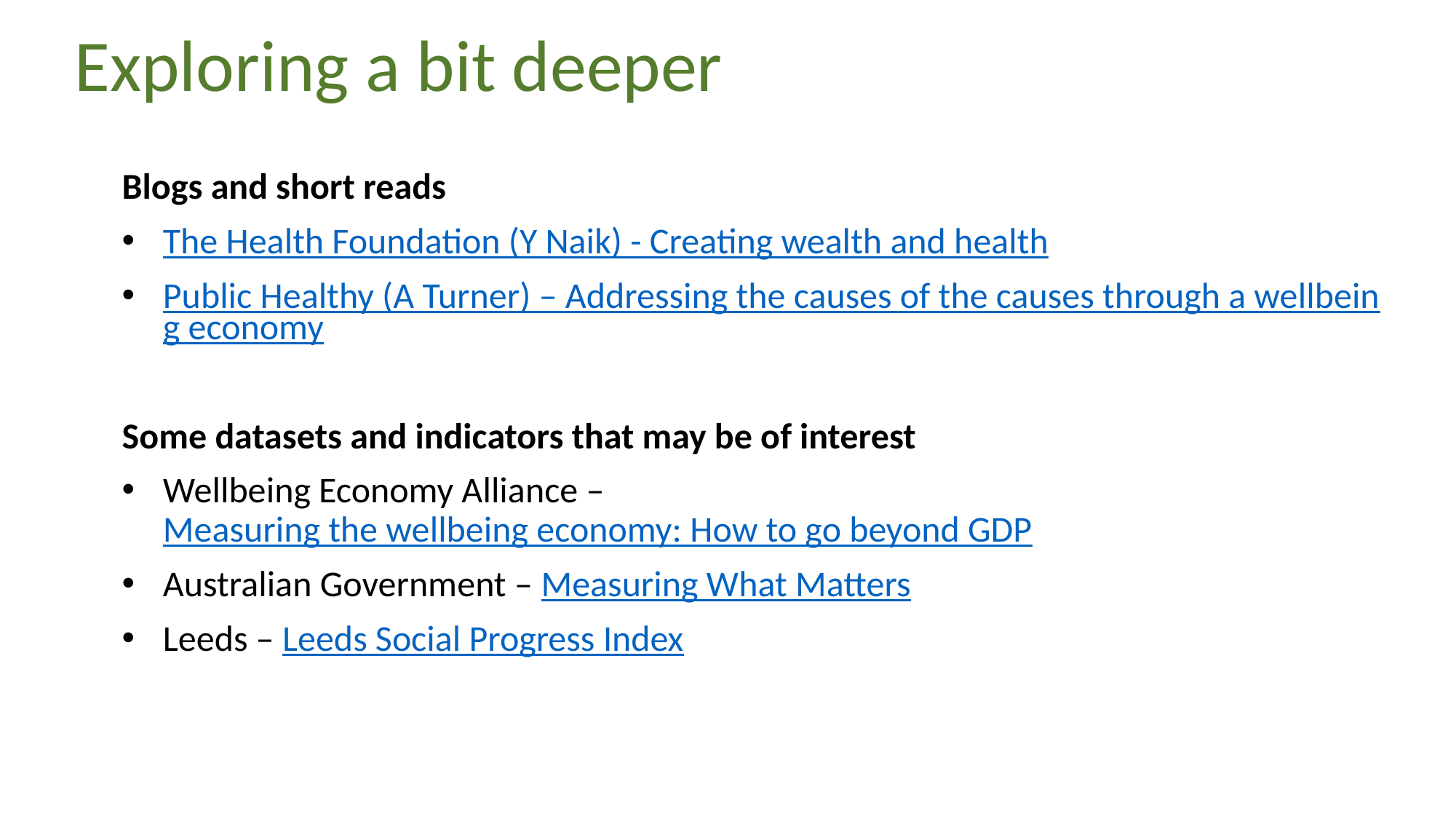

# Exploring a bit deeper
Blogs and short reads
The Health Foundation (Y Naik) - Creating wealth and health
Public Healthy (A Turner) – Addressing the causes of the causes through a wellbeing economy

Some datasets and indicators that may be of interest
Wellbeing Economy Alliance – Measuring the wellbeing economy: How to go beyond GDP
Australian Government – Measuring What Matters
Leeds – Leeds Social Progress Index